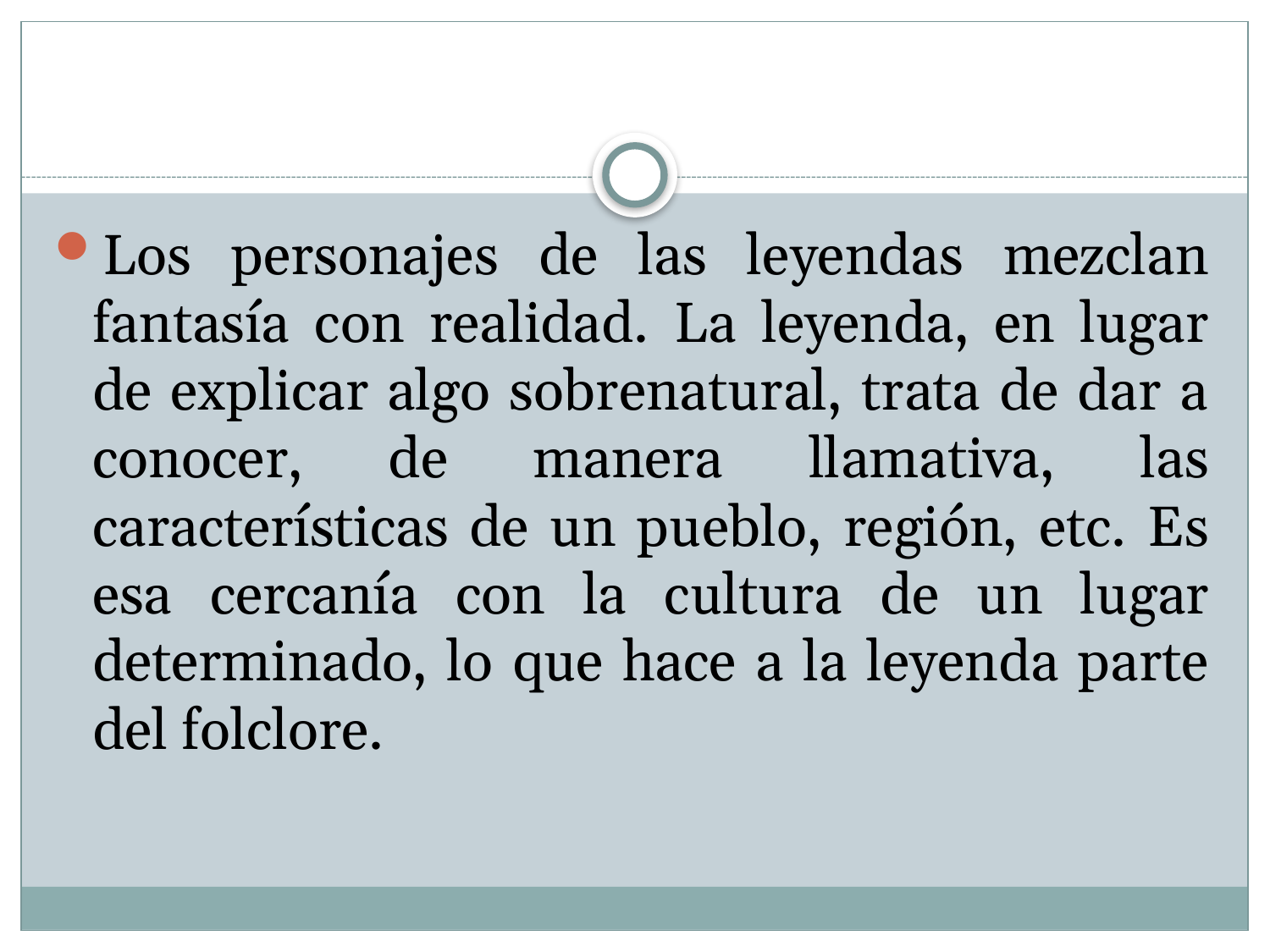

Los personajes de las leyendas mezclan fantasía con realidad. La leyenda, en lugar de explicar algo sobrenatural, trata de dar a conocer, de manera llamativa, las características de un pueblo, región, etc. Es esa cercanía con la cultura de un lugar determinado, lo que hace a la leyenda parte del folclore.